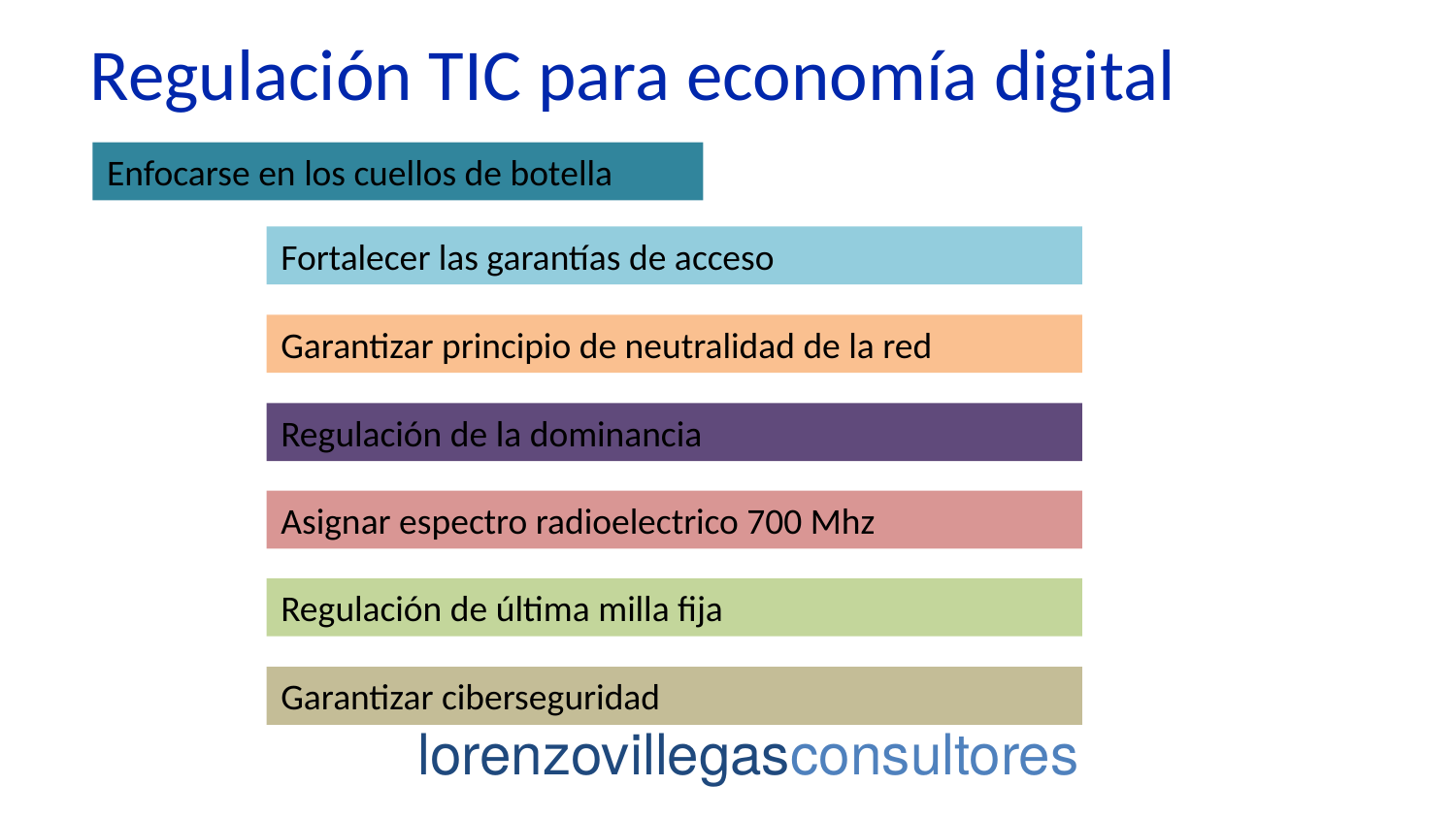

Regulación TIC para economía digital

Enfocarse en los cuellos de botella
Fortalecer las garantías de acceso
Garantizar principio de neutralidad de la red
Regulación de la dominancia
Asignar espectro radioelectrico 700 Mhz
Regulación de última milla fija
Garantizar ciberseguridad
lorenzovillegasconsultores